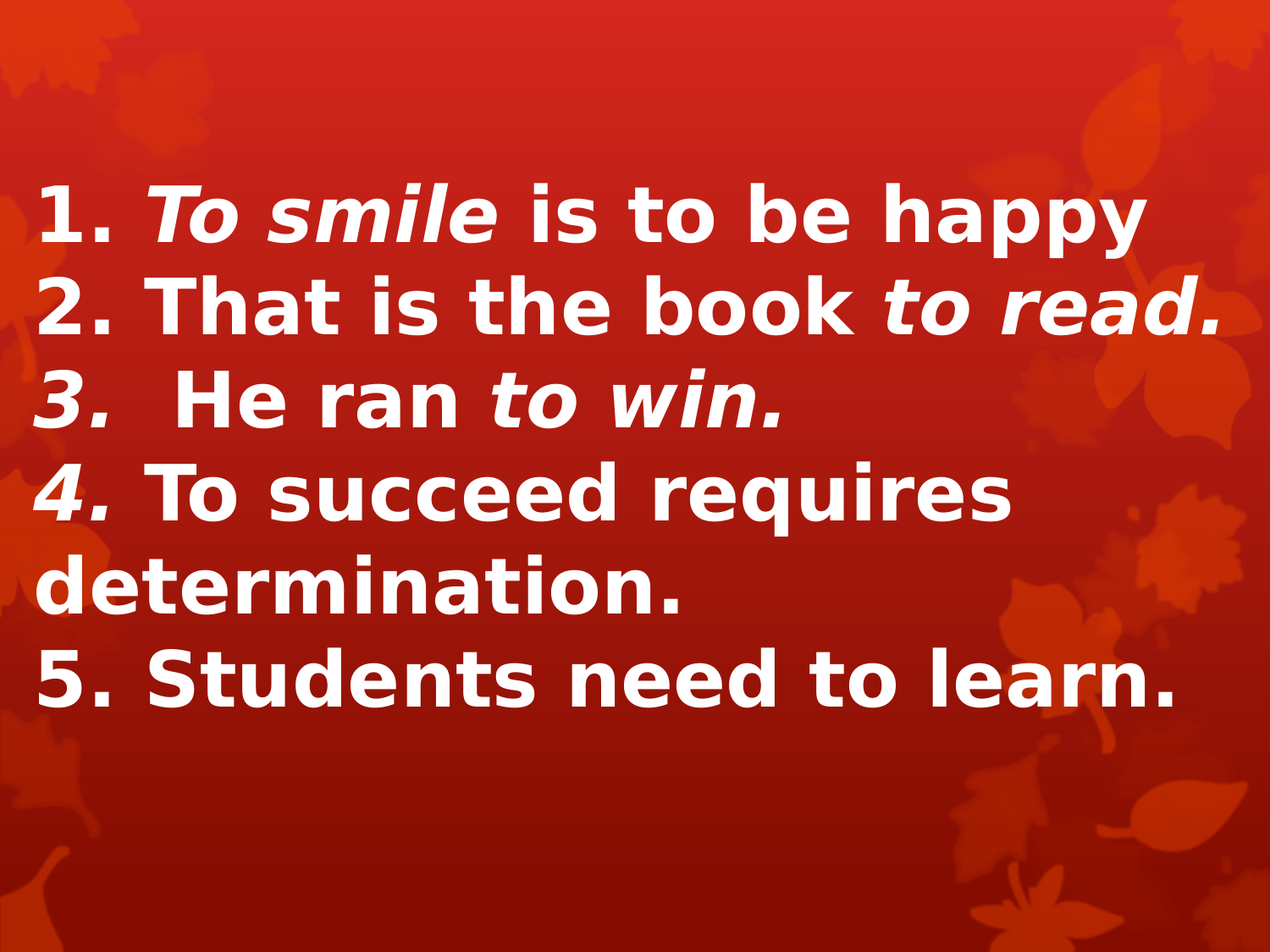

# 1. To smile is to be happy 2. That is the book to read. 3.  He ran to win. 4. To succeed requires determination. 5. Students need to learn.